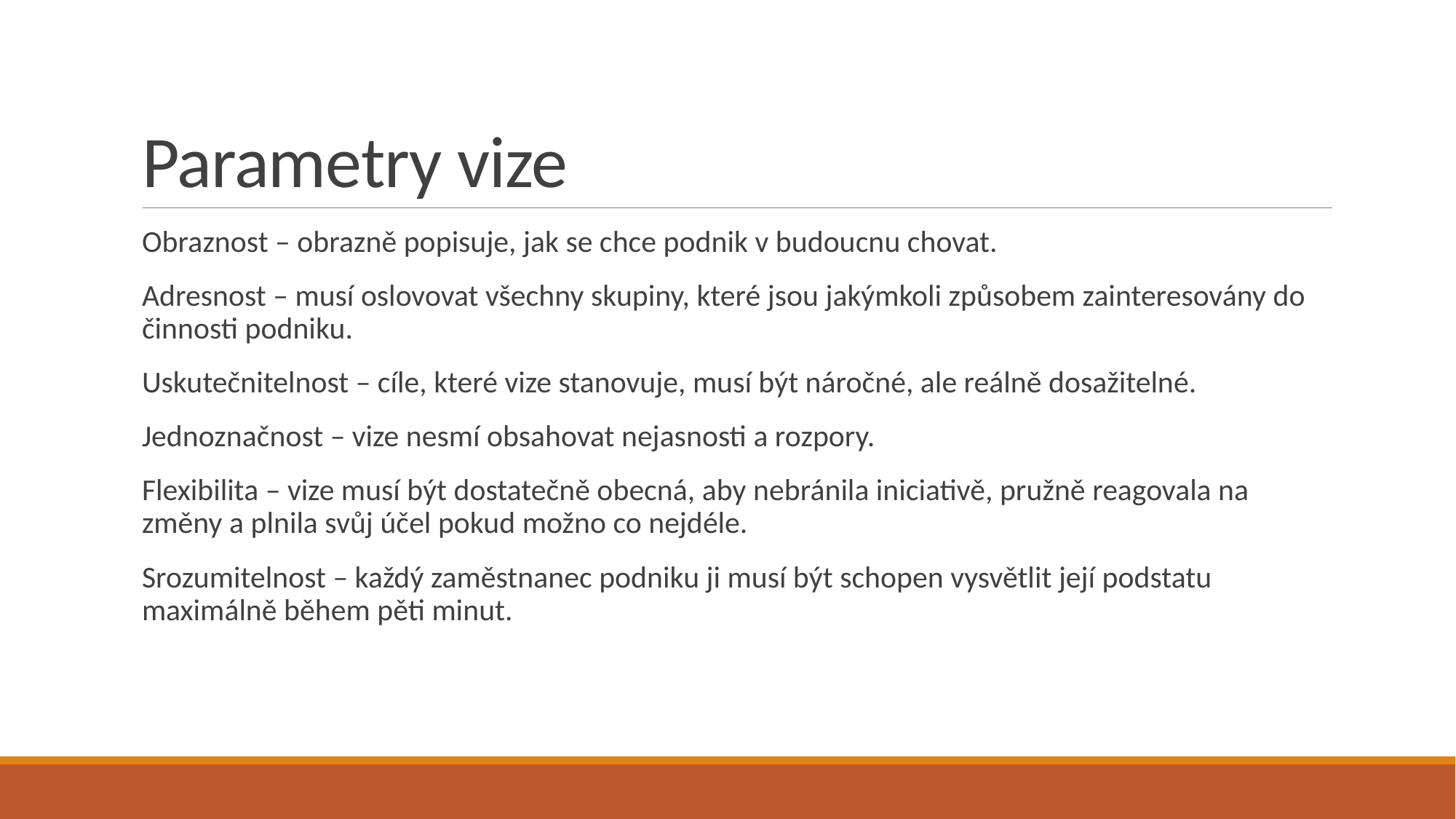

# Parametry vize
Obraznost – obrazně popisuje, jak se chce podnik v budoucnu chovat.
Adresnost – musí oslovovat všechny skupiny, které jsou jakýmkoli způsobem zainteresovány do činnosti podniku.
Uskutečnitelnost – cíle, které vize stanovuje, musí být náročné, ale reálně dosažitelné.
Jednoznačnost – vize nesmí obsahovat nejasnosti a rozpory.
Flexibilita – vize musí být dostatečně obecná, aby nebránila iniciativě, pružně reagovala na změny a plnila svůj účel pokud možno co nejdéle.
Srozumitelnost – každý zaměstnanec podniku ji musí být schopen vysvětlit její podstatu maximálně během pěti minut.